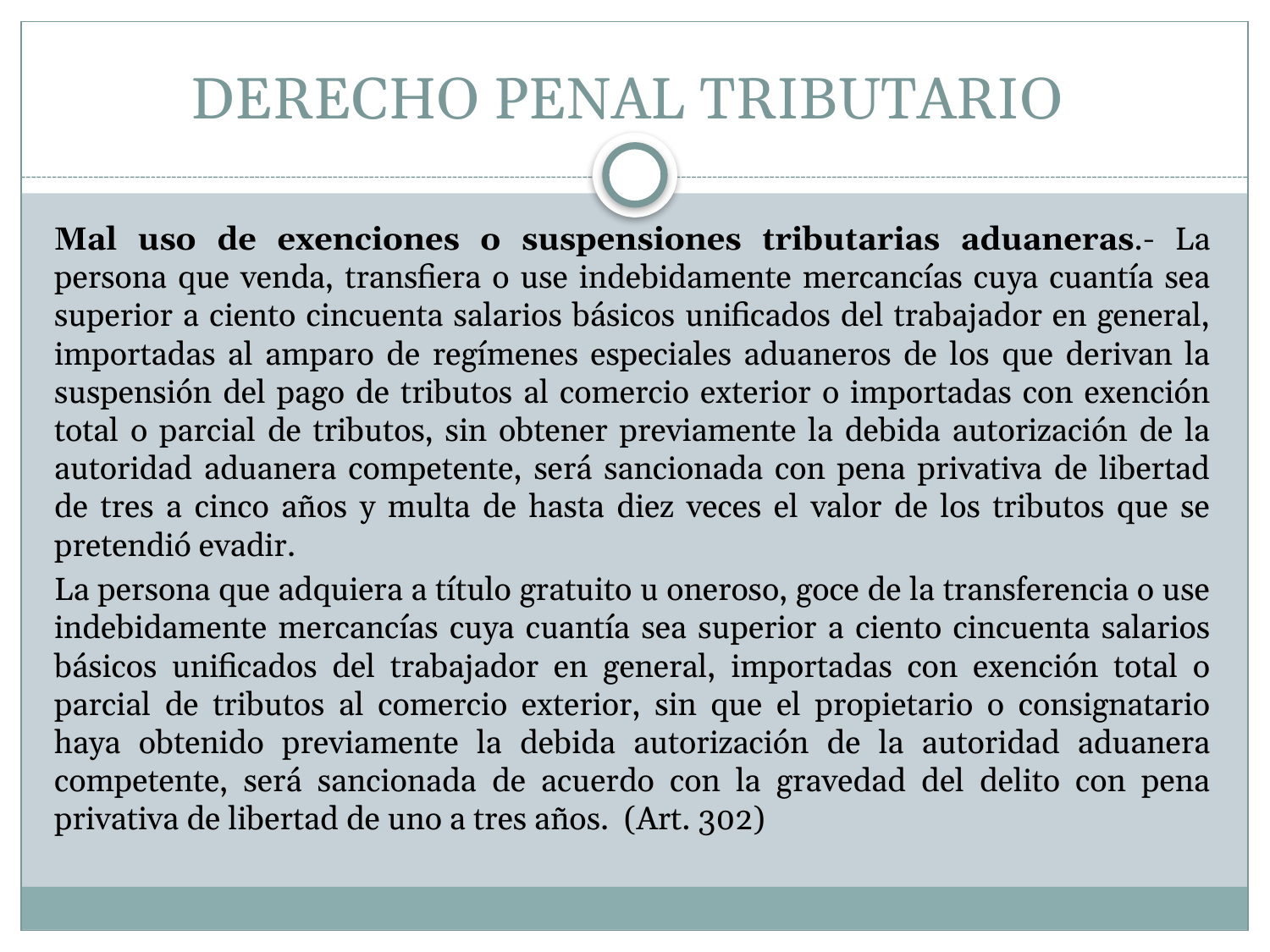

# DERECHO PENAL TRIBUTARIO
Mal uso de exenciones o suspensiones tributarias aduaneras.- La persona que venda, transfiera o use indebidamente mercancías cuya cuantía sea superior a ciento cincuenta salarios básicos unificados del trabajador en general, importadas al amparo de regímenes especiales aduaneros de los que derivan la suspensión del pago de tributos al comercio exterior o importadas con exención total o parcial de tributos, sin obtener previamente la debida autorización de la autoridad aduanera competente, será sancionada con pena privativa de libertad de tres a cinco años y multa de hasta diez veces el valor de los tributos que se pretendió evadir.
La persona que adquiera a título gratuito u oneroso, goce de la transferencia o use indebidamente mercancías cuya cuantía sea superior a ciento cincuenta salarios básicos unificados del trabajador en general, importadas con exención total o parcial de tributos al comercio exterior, sin que el propietario o consignatario haya obtenido previamente la debida autorización de la autoridad aduanera competente, será sancionada de acuerdo con la gravedad del delito con pena privativa de libertad de uno a tres años.  (Art. 302)